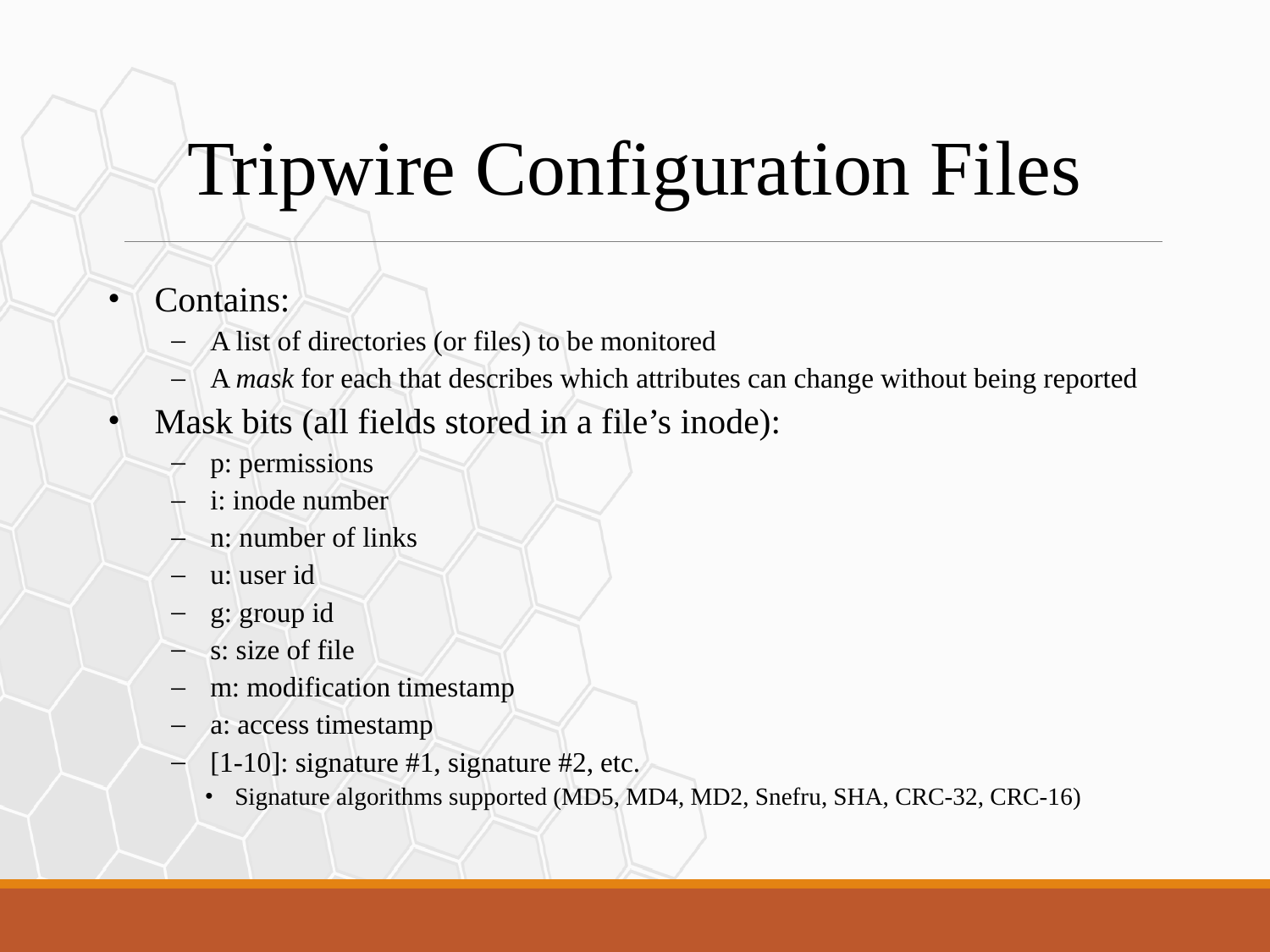

Tripwire Configuration Files
Contains:
A list of directories (or files) to be monitored
A mask for each that describes which attributes can change without being reported
Mask bits (all fields stored in a file’s inode):
p: permissions
i: inode number
n: number of links
u: user id
g: group id
s: size of file
m: modification timestamp
a: access timestamp
[1-10]: signature #1, signature #2, etc.
Signature algorithms supported (MD5, MD4, MD2, Snefru, SHA, CRC-32, CRC-16)